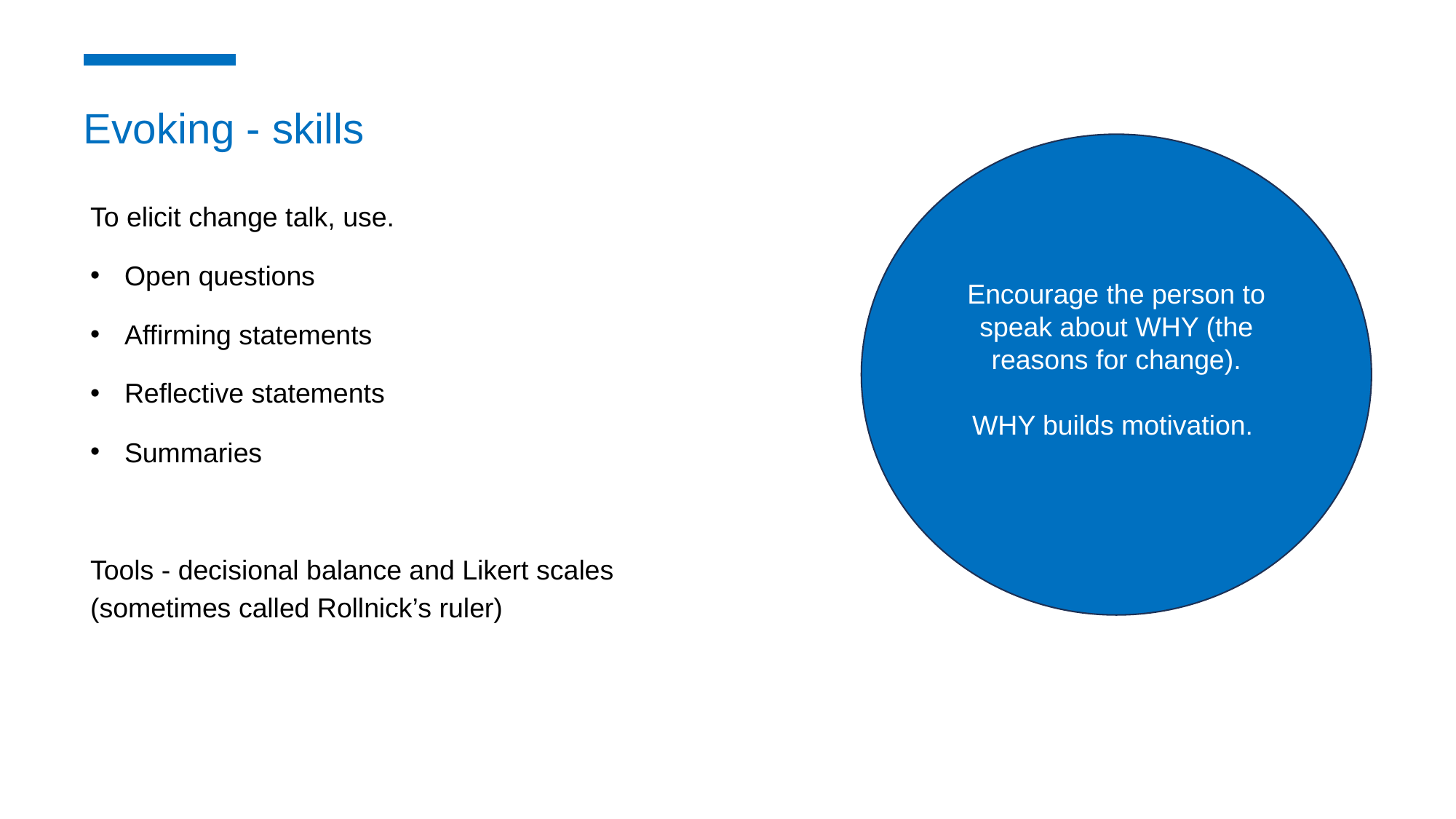

Evoking - skills
Encourage the person to speak about WHY (the reasons for change).

WHY builds motivation.

To elicit change talk, use.
Open questions
Affirming statements
Reflective statements
Summaries

Tools - decisional balance and Likert scales (sometimes called Rollnick’s ruler)